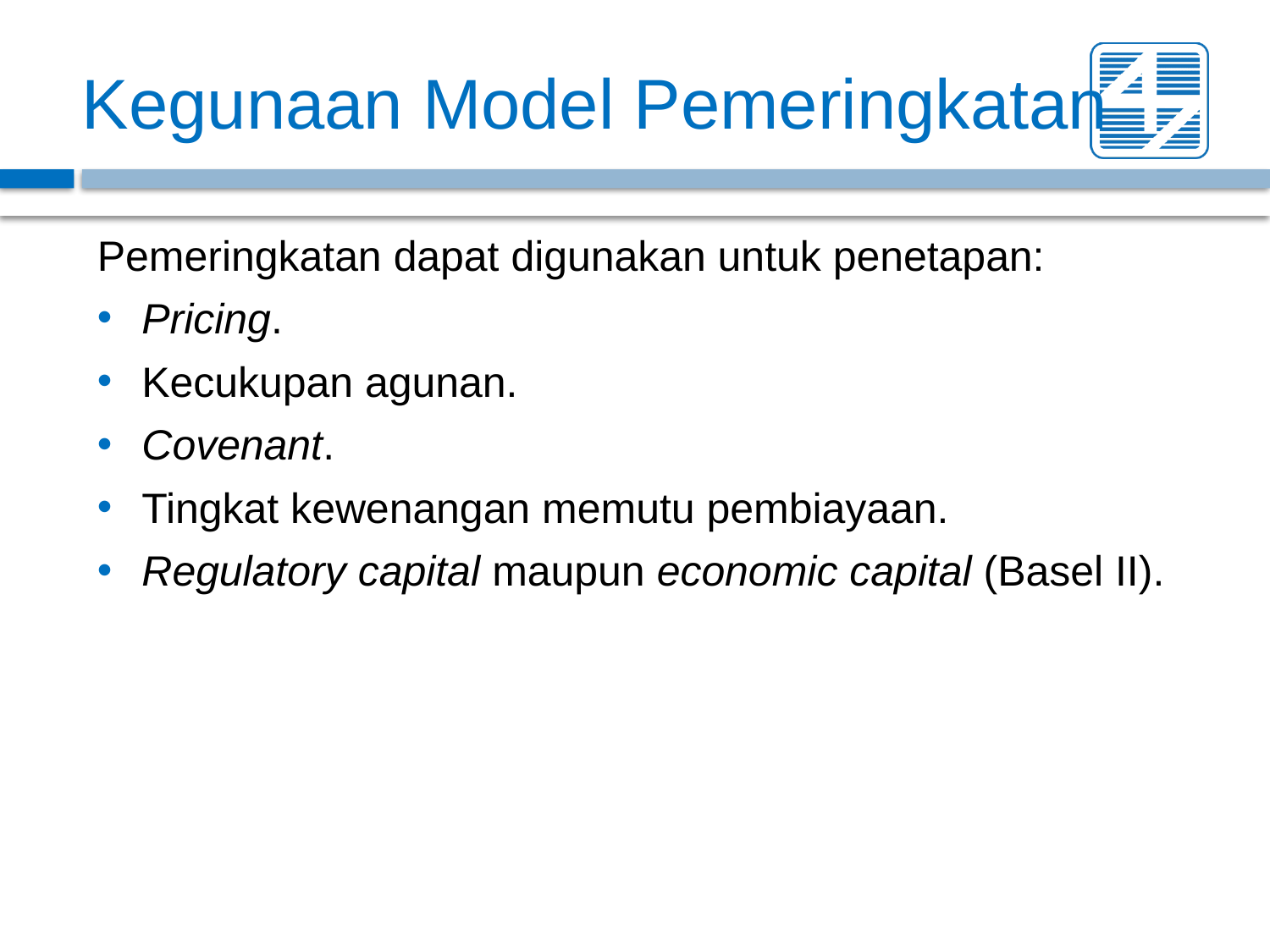

# Kegunaan Model Pemeringkatan
Pemeringkatan dapat digunakan untuk penetapan:
Pricing.
Kecukupan agunan.
Covenant.
Tingkat kewenangan memutu pembiayaan.
Regulatory capital maupun economic capital (Basel II).